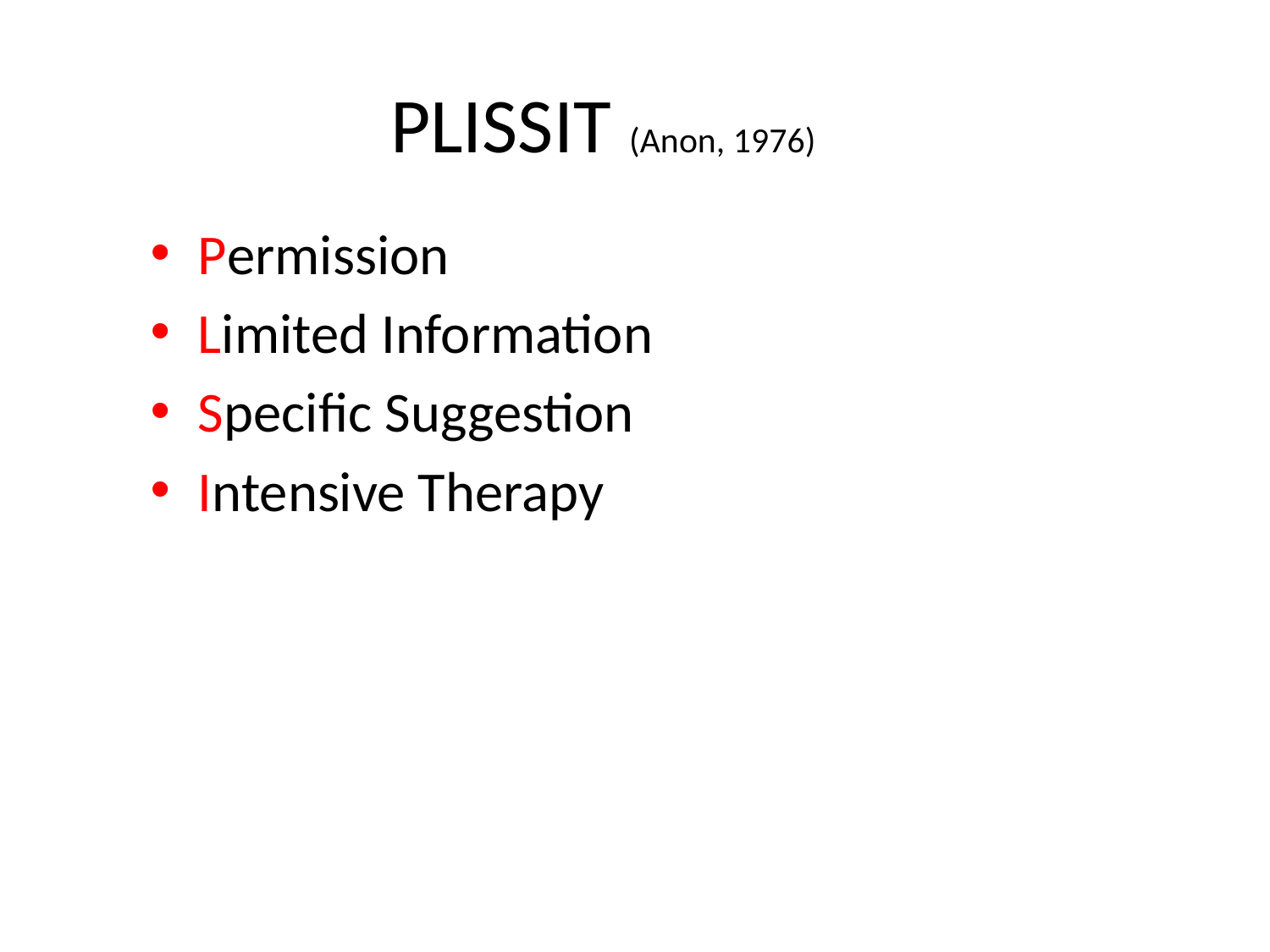

# PLISSIT (Anon, 1976)
Permission
Limited Information
Specific Suggestion
Intensive Therapy